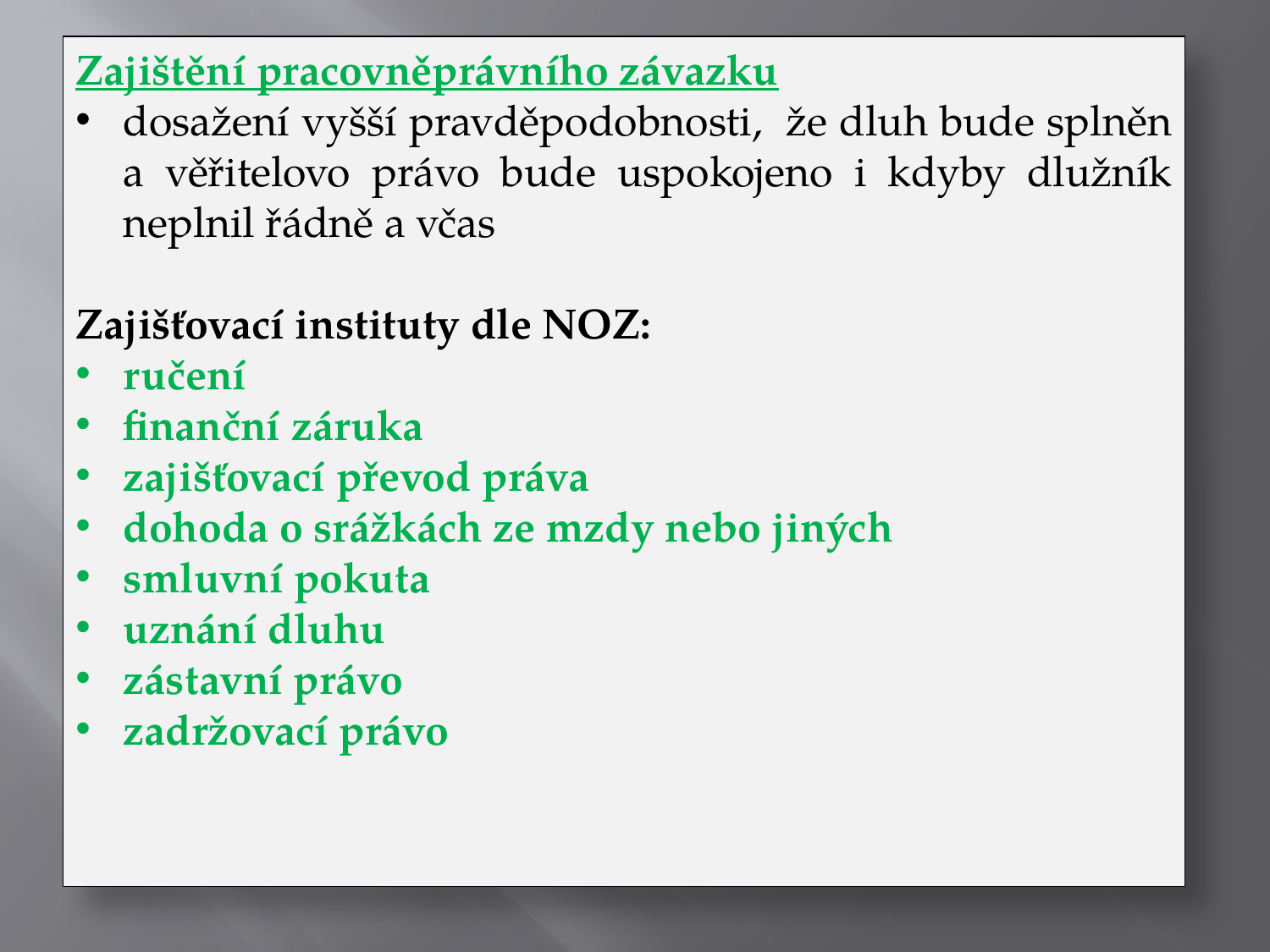

Zajištění pracovněprávního závazku
dosažení vyšší pravděpodobnosti,  že dluh bude splněn a věřitelovo právo bude uspokojeno i kdyby dlužník neplnil řádně a včas

Zajišťovací instituty dle NOZ:
ručení
finanční záruka
zajišťovací převod práva
dohoda o srážkách ze mzdy nebo jiných
smluvní pokuta
uznání dluhu
zástavní právo
zadržovací právo